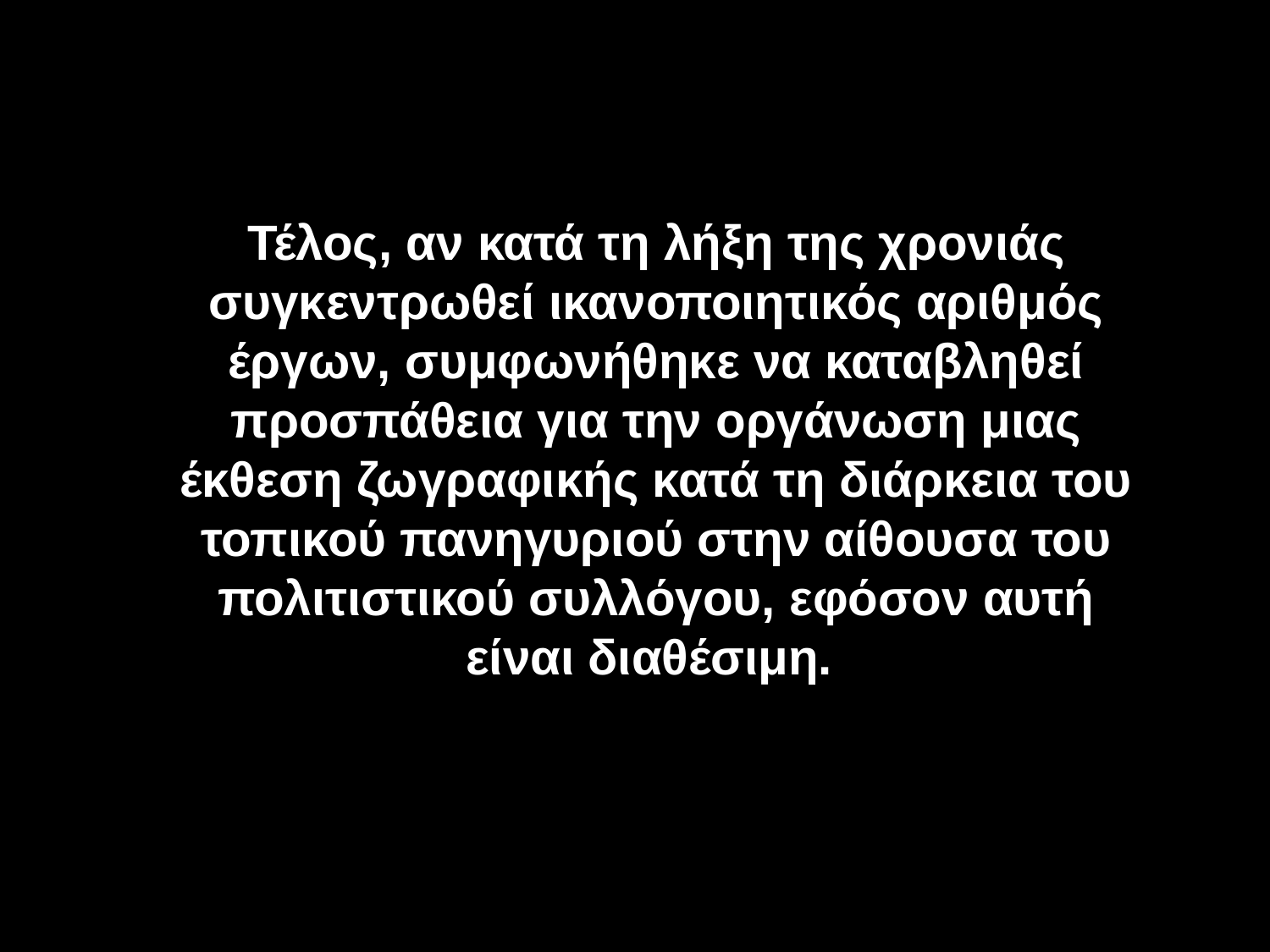

Τέλος, αν κατά τη λήξη της χρονιάς συγκεντρωθεί ικανοποιητικός αριθμός έργων, συμφωνήθηκε να καταβληθεί προσπάθεια για την οργάνωση μιας έκθεση ζωγραφικής κατά τη διάρκεια του τοπικού πανηγυριού στην αίθουσα του πολιτιστικού συλλόγου, εφόσον αυτή είναι διαθέσιμη.